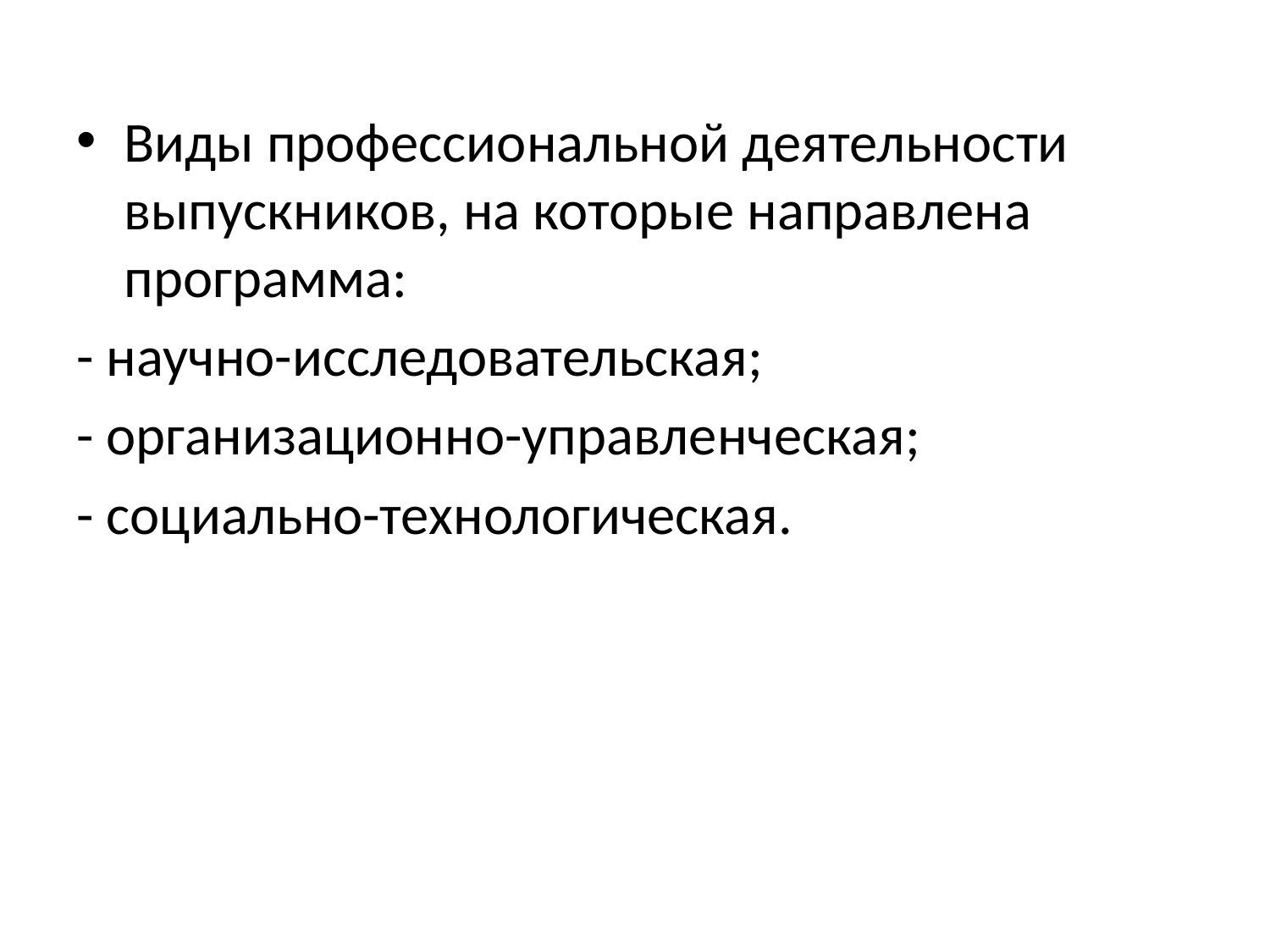

Виды профессиональной деятельности выпускников, на которые направлена программа:
- научно-исследовательская;
- организационно-управленческая;
- социально-технологическая.